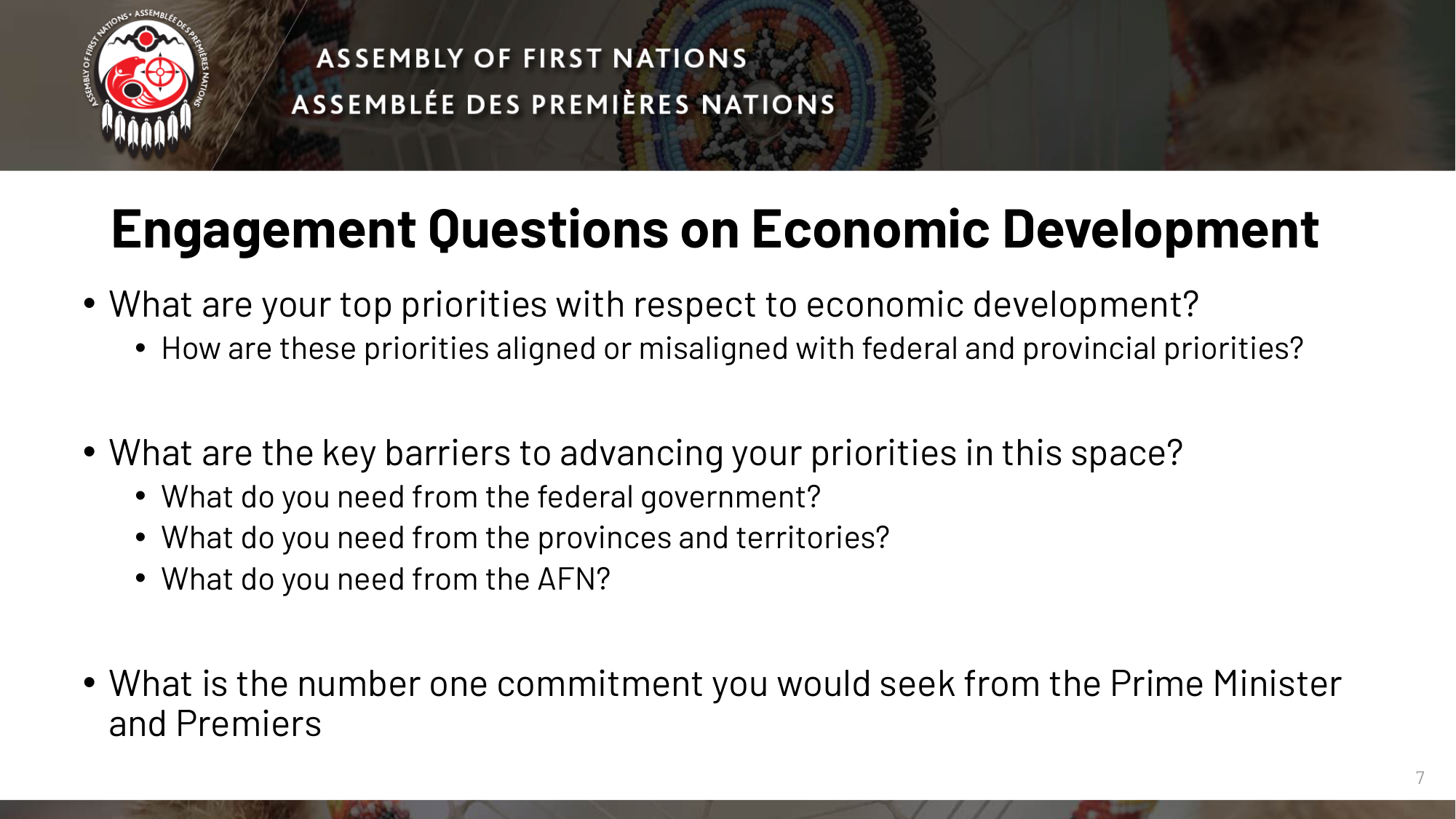

# Engagement Questions on Economic Development
What are your top priorities with respect to economic development?
How are these priorities aligned or misaligned with federal and provincial priorities?

What are the key barriers to advancing your priorities in this space?
What do you need from the federal government?
What do you need from the provinces and territories?
What do you need from the AFN?

What is the number one commitment you would seek from the Prime Minister and Premiers

7